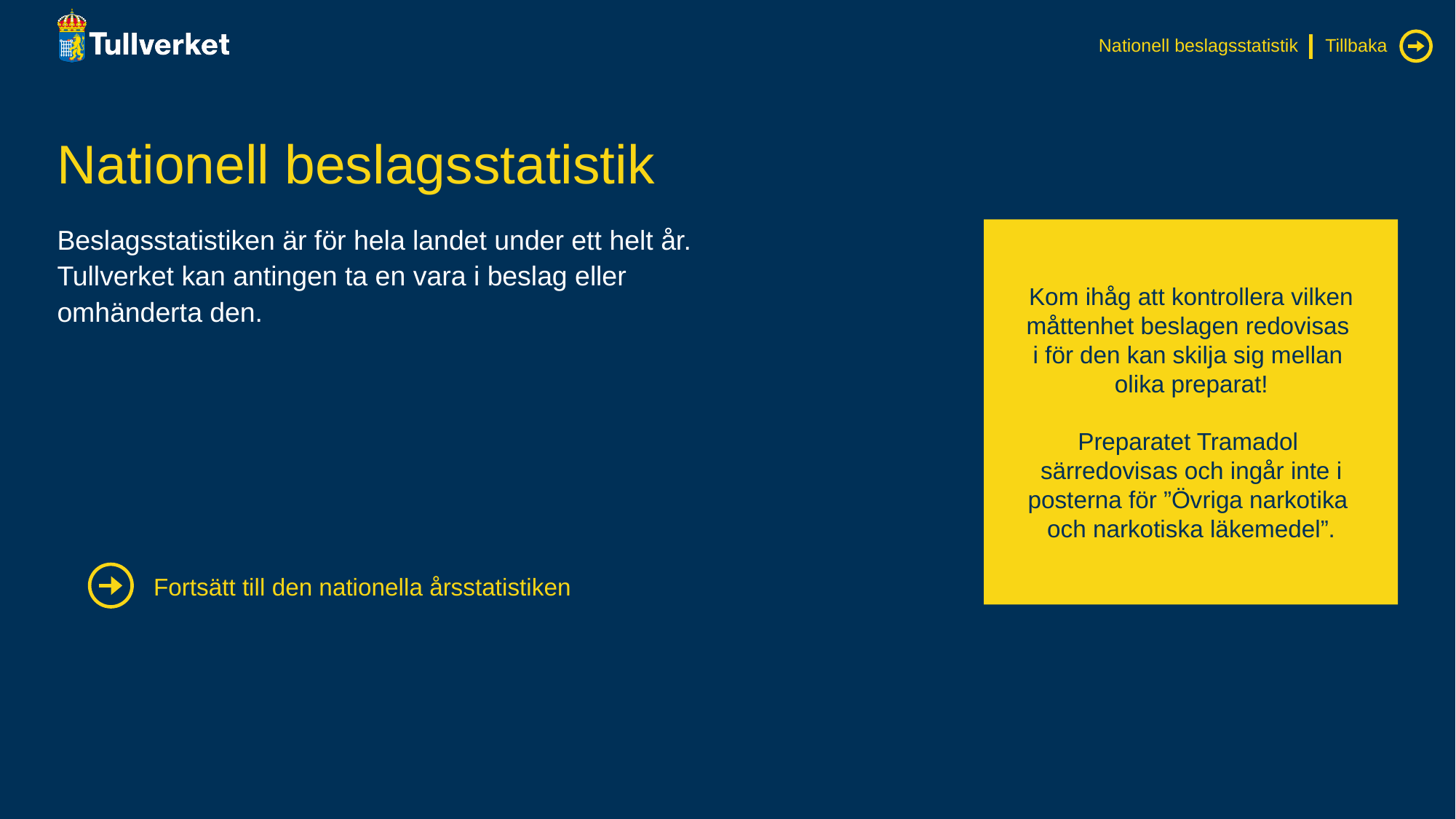

Nationell beslagsstatistik
Tillbaka
# Nationell beslagsstatistik
Beslagsstatistiken är för hela landet under ett helt år. Tullverket kan antingen ta en vara i beslag eller omhänderta den.
Kom ihåg att kontrollera vilken måttenhet beslagen redovisas
i för den kan skilja sig mellan
olika preparat!

Preparatet Tramadol
särredovisas och ingår inte i posterna för ”Övriga narkotika
och narkotiska läkemedel”.

Fortsätt till den nationella årsstatistiken